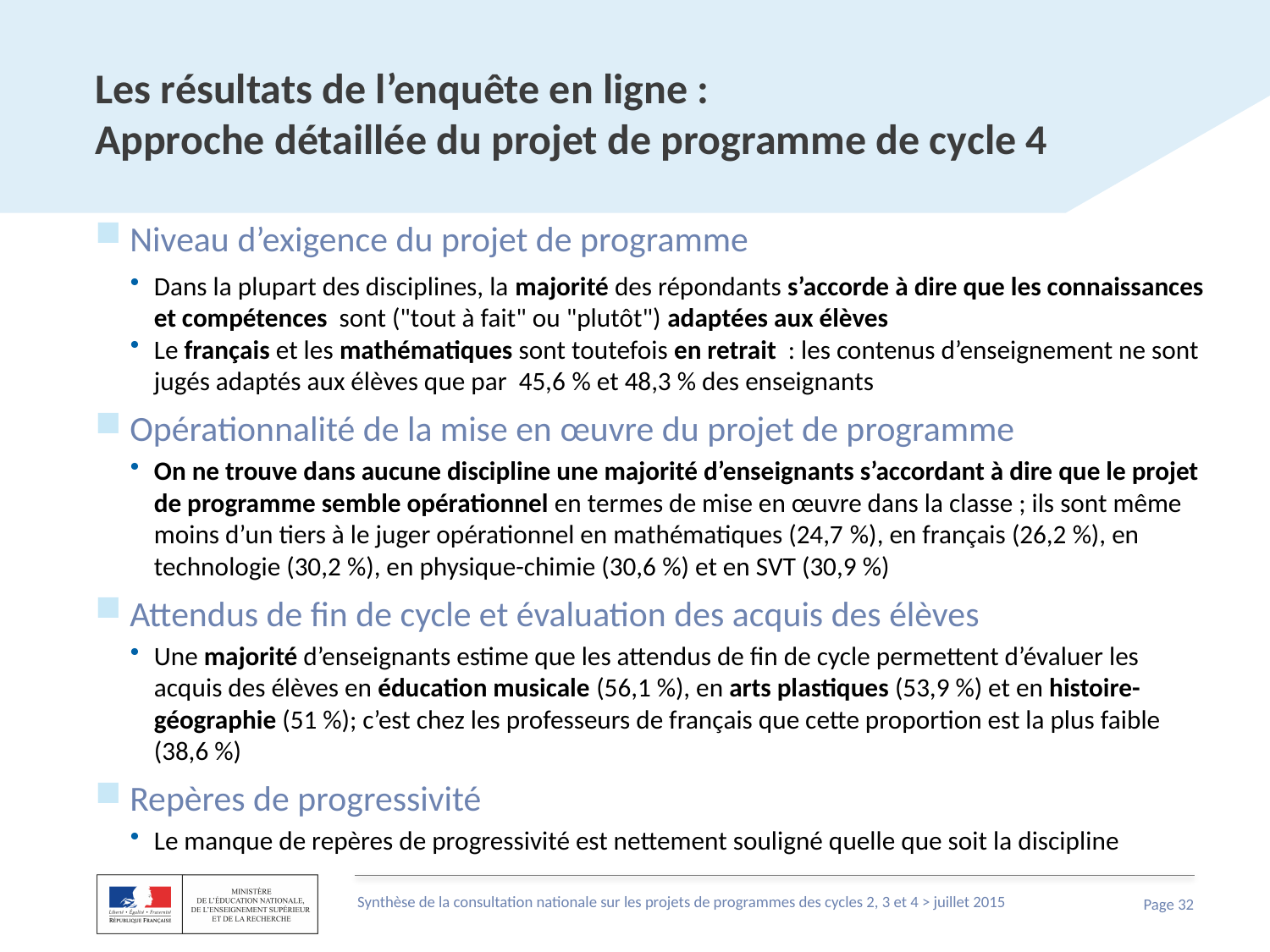

Les résultats de l’enquête en ligne :
Approche détaillée du projet de programme de cycle 4
Niveau d’exigence du projet de programme
Dans la plupart des disciplines, la majorité des répondants s’accorde à dire que les connaissances et compétences  sont ("tout à fait" ou "plutôt") adaptées aux élèves
Le français et les mathématiques sont toutefois en retrait  : les contenus d’enseignement ne sont jugés adaptés aux élèves que par  45,6 % et 48,3 % des enseignants
Opérationnalité de la mise en œuvre du projet de programme
On ne trouve dans aucune discipline une majorité d’enseignants s’accordant à dire que le projet de programme semble opérationnel en termes de mise en œuvre dans la classe ; ils sont même moins d’un tiers à le juger opérationnel en mathématiques (24,7 %), en français (26,2 %), en technologie (30,2 %), en physique-chimie (30,6 %) et en SVT (30,9 %)
Attendus de fin de cycle et évaluation des acquis des élèves
Une majorité d’enseignants estime que les attendus de fin de cycle permettent d’évaluer les acquis des élèves en éducation musicale (56,1 %), en arts plastiques (53,9 %) et en histoire-géographie (51 %); c’est chez les professeurs de français que cette proportion est la plus faible (38,6 %)
Repères de progressivité
Le manque de repères de progressivité est nettement souligné quelle que soit la discipline
Synthèse de la consultation nationale sur les projets de programmes des cycles 2, 3 et 4 > juillet 2015